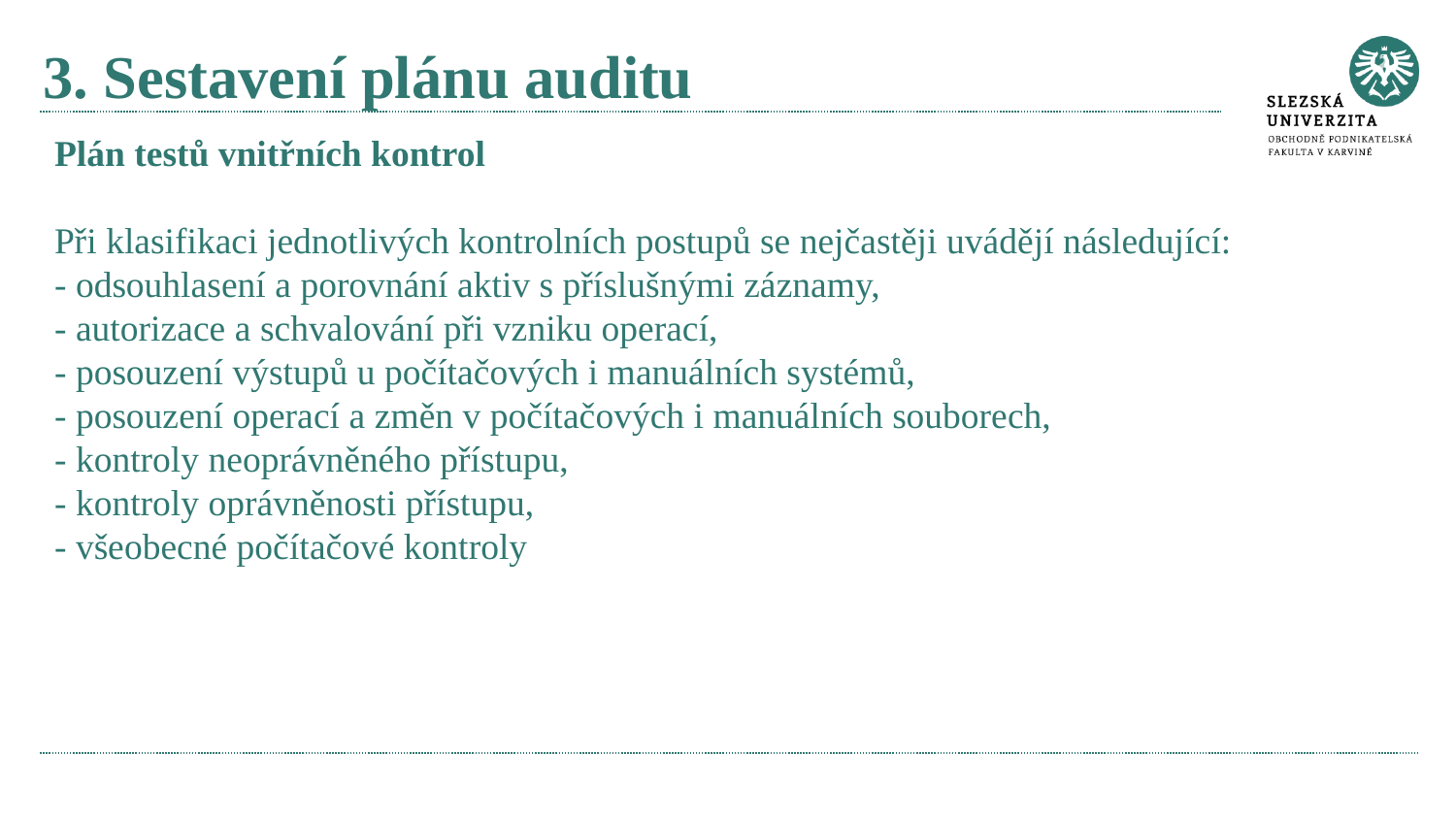

# 3. Sestavení plánu auditu
Plán testů vnitřních kontrol

Při klasifikaci jednotlivých kontrolních postupů se nejčastěji uvádějí následující:
- odsouhlasení a porovnání aktiv s příslušnými záznamy,
- autorizace a schvalování při vzniku operací,
- posouzení výstupů u počítačových i manuálních systémů,
- posouzení operací a změn v počítačových i manuálních souborech,
- kontroly neoprávněného přístupu,
- kontroly oprávněnosti přístupu,
- všeobecné počítačové kontroly